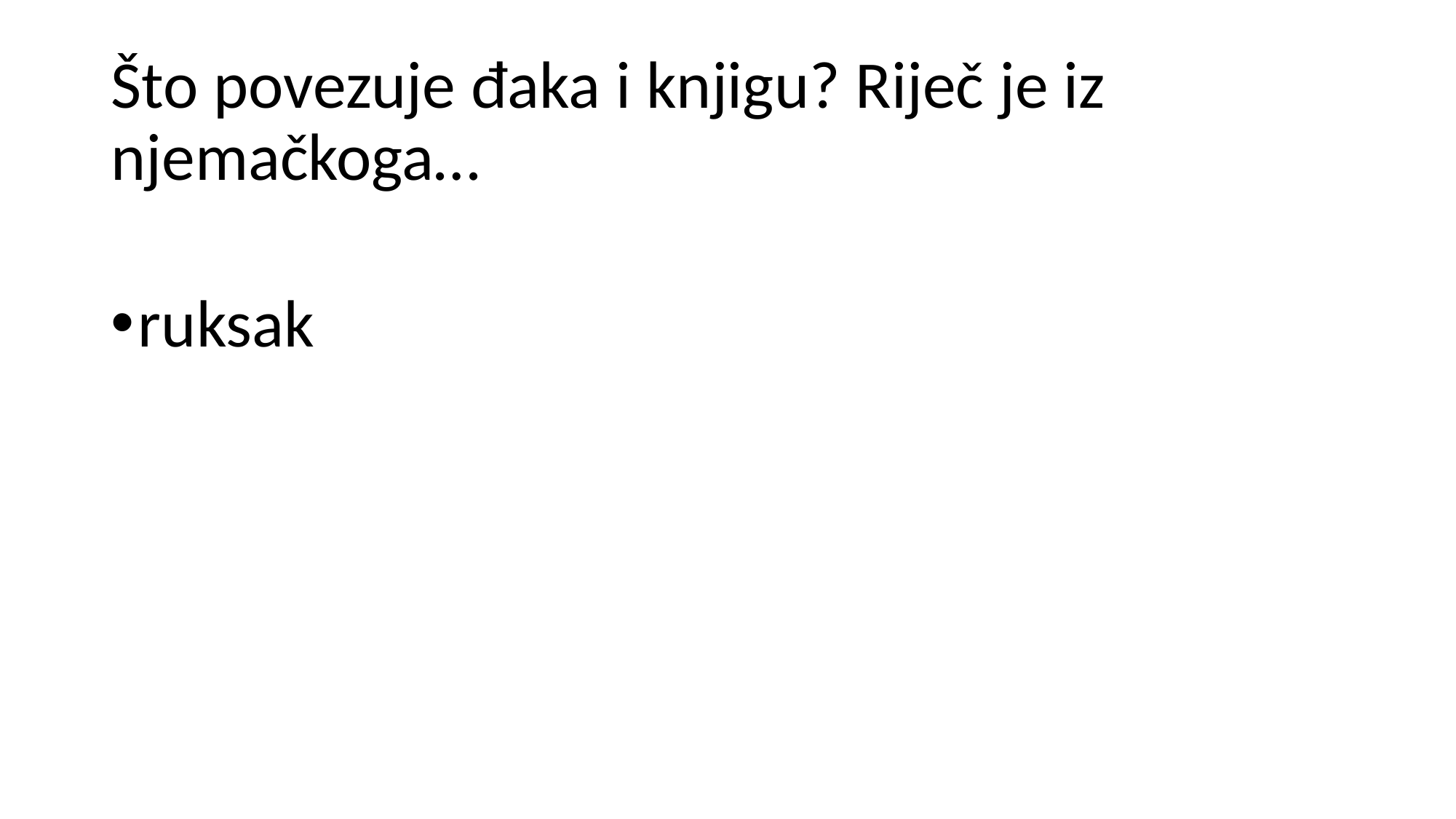

# Što povezuje đaka i knjigu? Riječ je iz njemačkoga…

ruksak